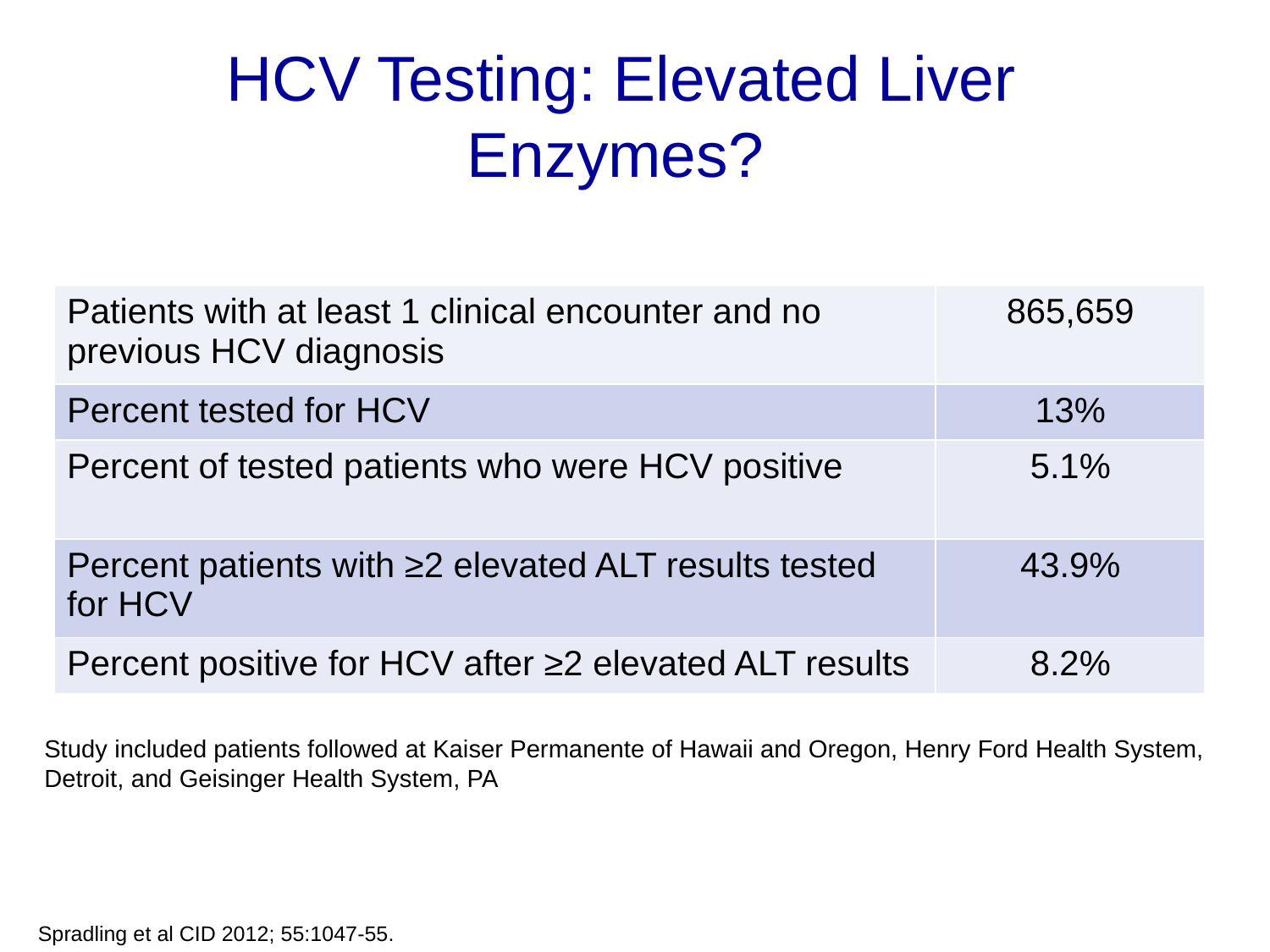

# HCV Testing: Elevated Liver Enzymes?
| Patients with at least 1 clinical encounter and no previous HCV diagnosis | 865,659 |
| --- | --- |
| Percent tested for HCV | 13% |
| Percent of tested patients who were HCV positive | 5.1% |
| Percent patients with ≥2 elevated ALT results tested for HCV | 43.9% |
| Percent positive for HCV after ≥2 elevated ALT results | 8.2% |
Study included patients followed at Kaiser Permanente of Hawaii and Oregon, Henry Ford Health System, Detroit, and Geisinger Health System, PA
10
Spradling et al CID 2012; 55:1047-55.